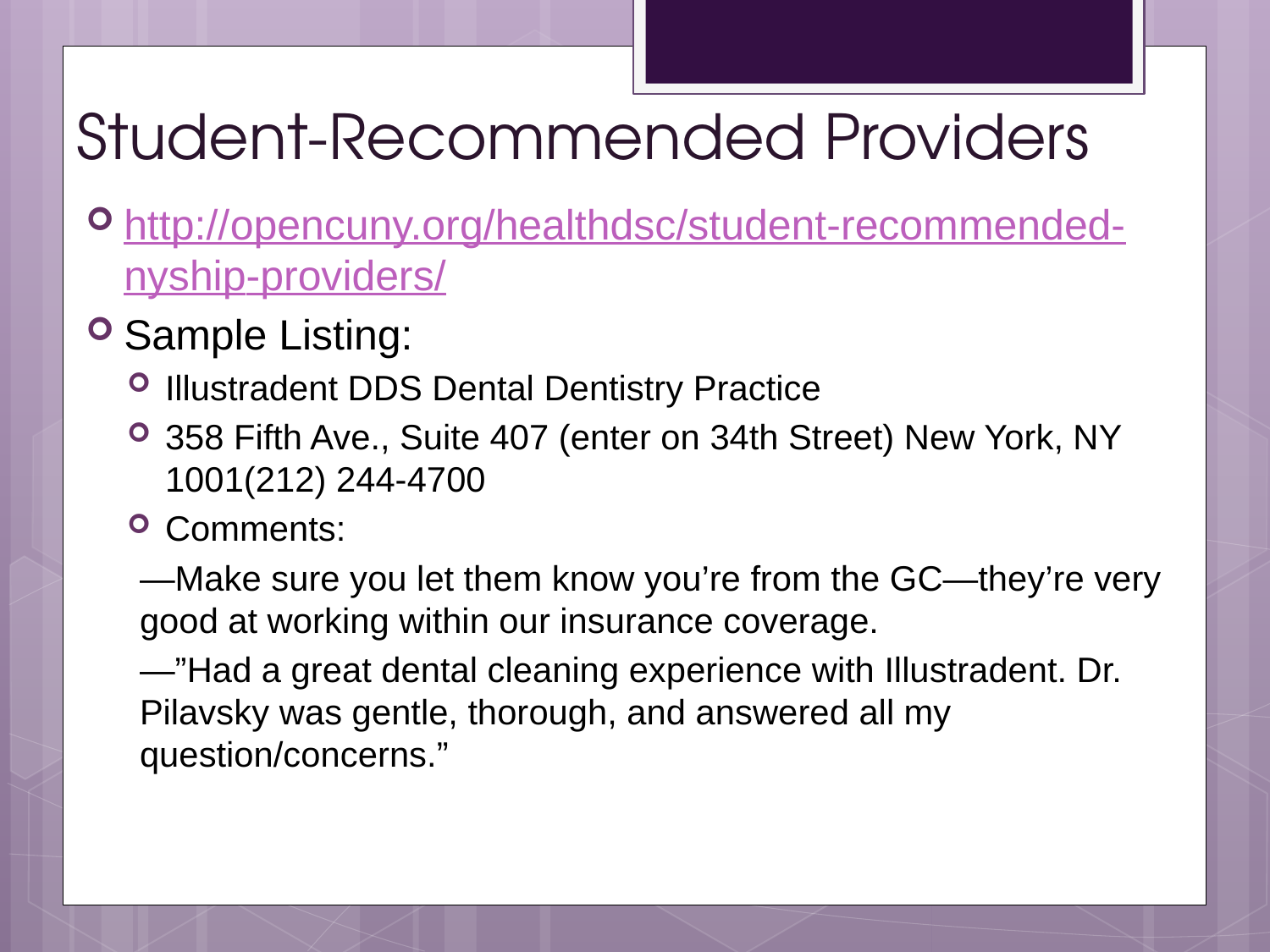

# Student-Recommended Providers
http://opencuny.org/healthdsc/student-recommended-nyship-providers/
Sample Listing:
Illustradent DDS Dental Dentistry Practice
358 Fifth Ave., Suite 407 (enter on 34th Street) New York, NY 1001(212) 244-4700
Comments:
—Make sure you let them know you’re from the GC—they’re very good at working within our insurance coverage.
—”Had a great dental cleaning experience with Illustradent. Dr. Pilavsky was gentle, thorough, and answered all my question/concerns.”